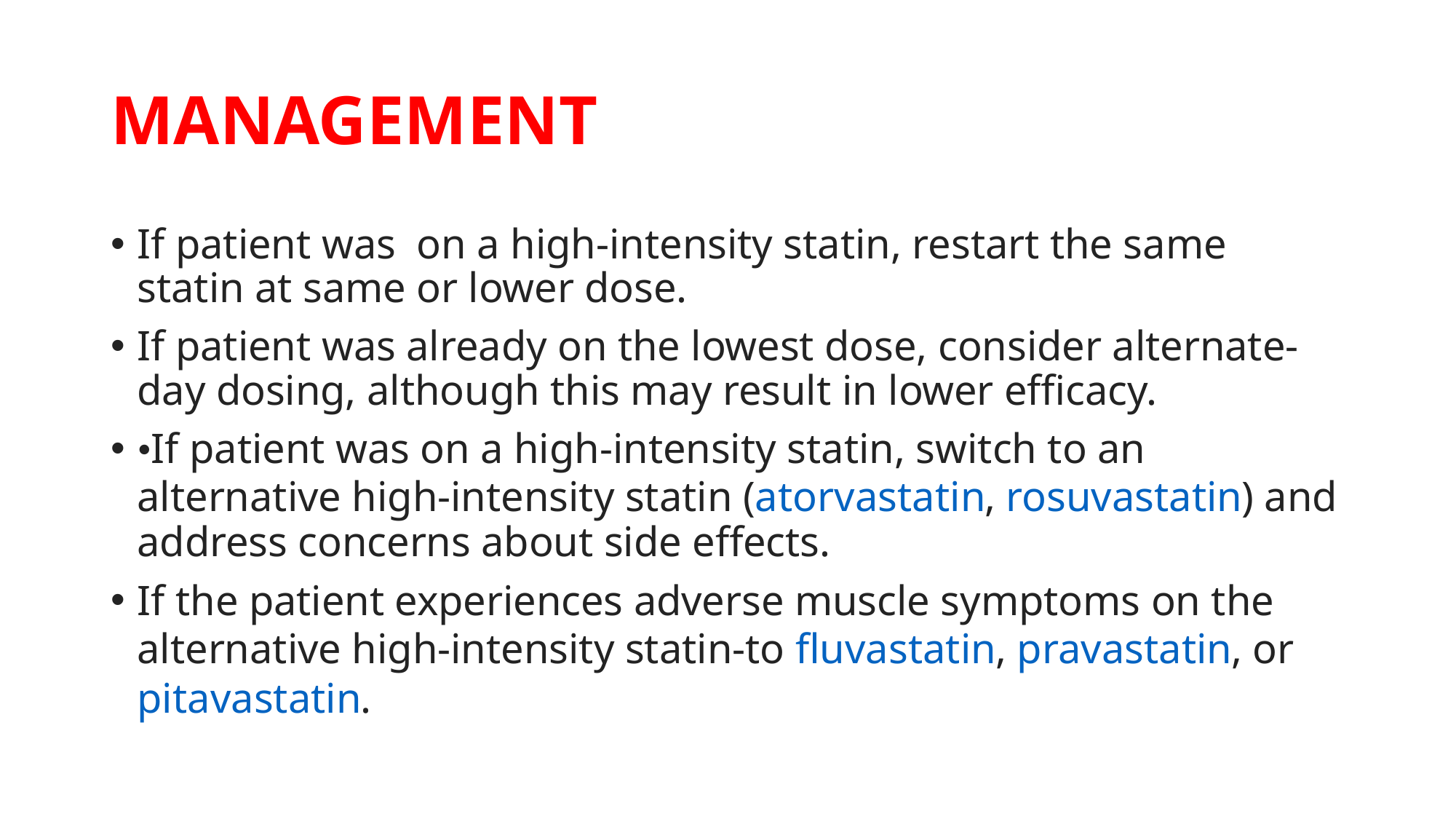

# MANAGEMENT
If patient was  on a high-intensity statin, restart the same statin at same or lower dose.
If patient was already on the lowest dose, consider alternate-day dosing, although this may result in lower efficacy.
•If patient was on a high-intensity statin, switch to an alternative high-intensity statin (atorvastatin, rosuvastatin) and address concerns about side effects.
If the patient experiences adverse muscle symptoms on the alternative high-intensity statin-to fluvastatin, pravastatin, or pitavastatin.